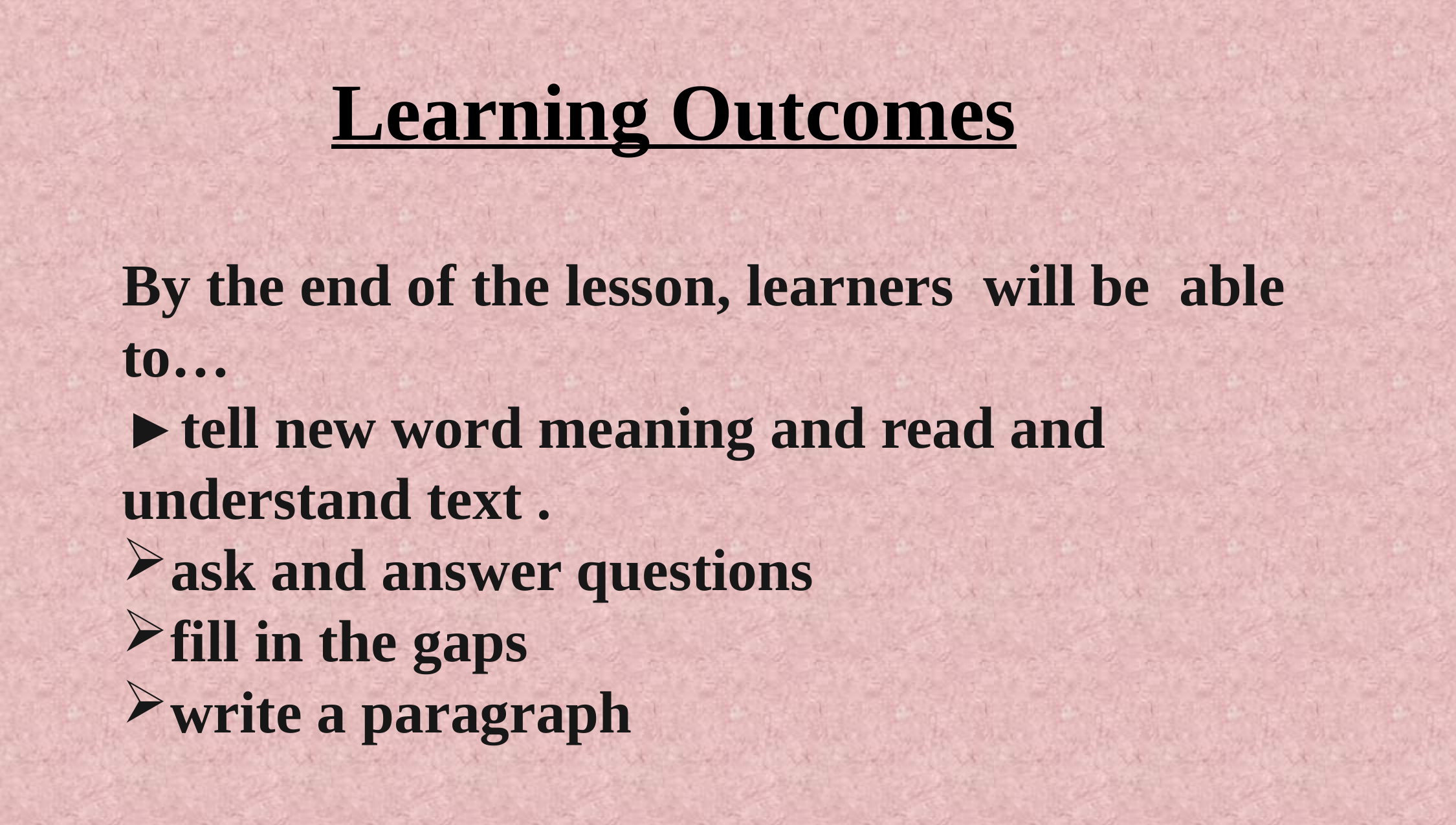

Learning Outcomes
By the end of the lesson, learners  will be  able to…
►tell new word meaning and read and understand text .
ask and answer questions
fill in the gaps
write a paragraph